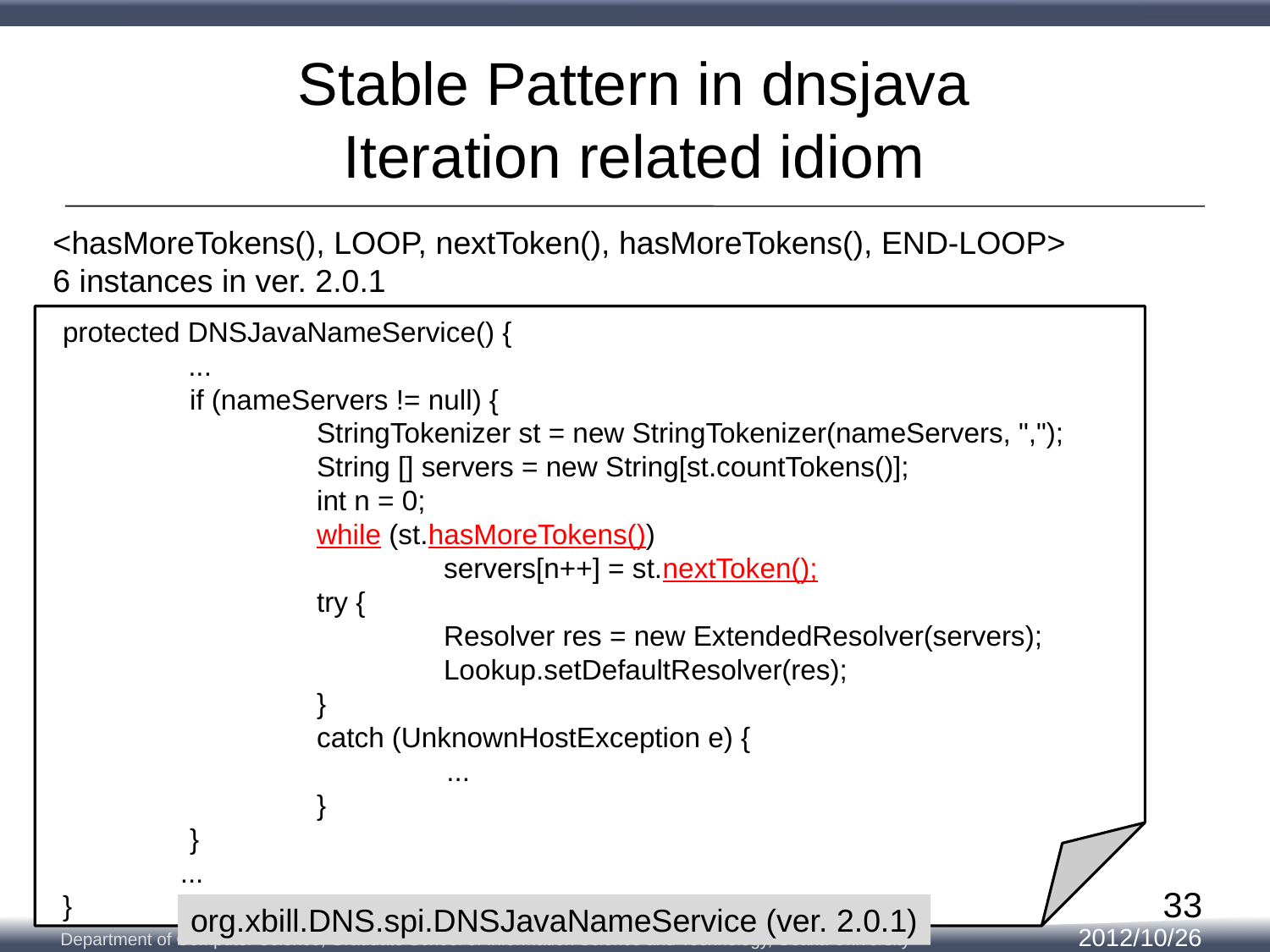

# Stable Pattern in dnsjava Iteration related idiom
<hasMoreTokens(), LOOP, nextToken(), hasMoreTokens(), END-LOOP>
6 instances in ver. 2.0.1

protected DNSJavaNameService() {
                ...
	if (nameServers != null) {
		StringTokenizer st = new StringTokenizer(nameServers, ",");
		String [] servers = new String[st.countTokens()];
		int n = 0;
		while (st.hasMoreTokens())
			servers[n++] = st.nextToken();
		try {
			Resolver res = new ExtendedResolver(servers);
			Lookup.setDefaultResolver(res);
		}
		catch (UnknownHostException e) {
                                                 ...
		}
	}
               ...
}
33
org.xbill.DNS.spi.DNSJavaNameService (ver. 2.0.1)
2012/10/26